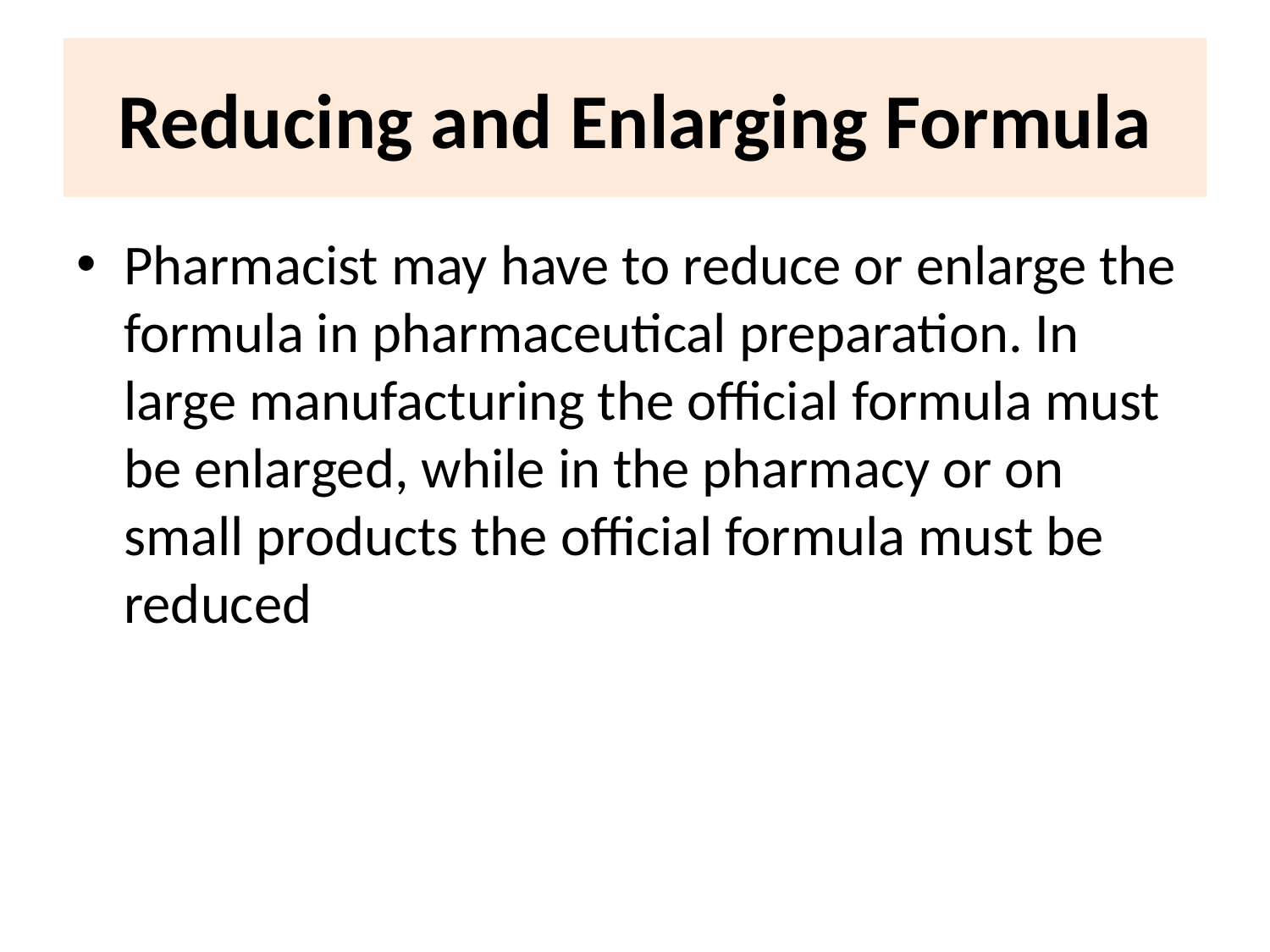

# Reducing and Enlarging Formula
Pharmacist may have to reduce or enlarge the formula in pharmaceutical preparation. In large manufacturing the official formula must be enlarged, while in the pharmacy or on small products the official formula must be reduced